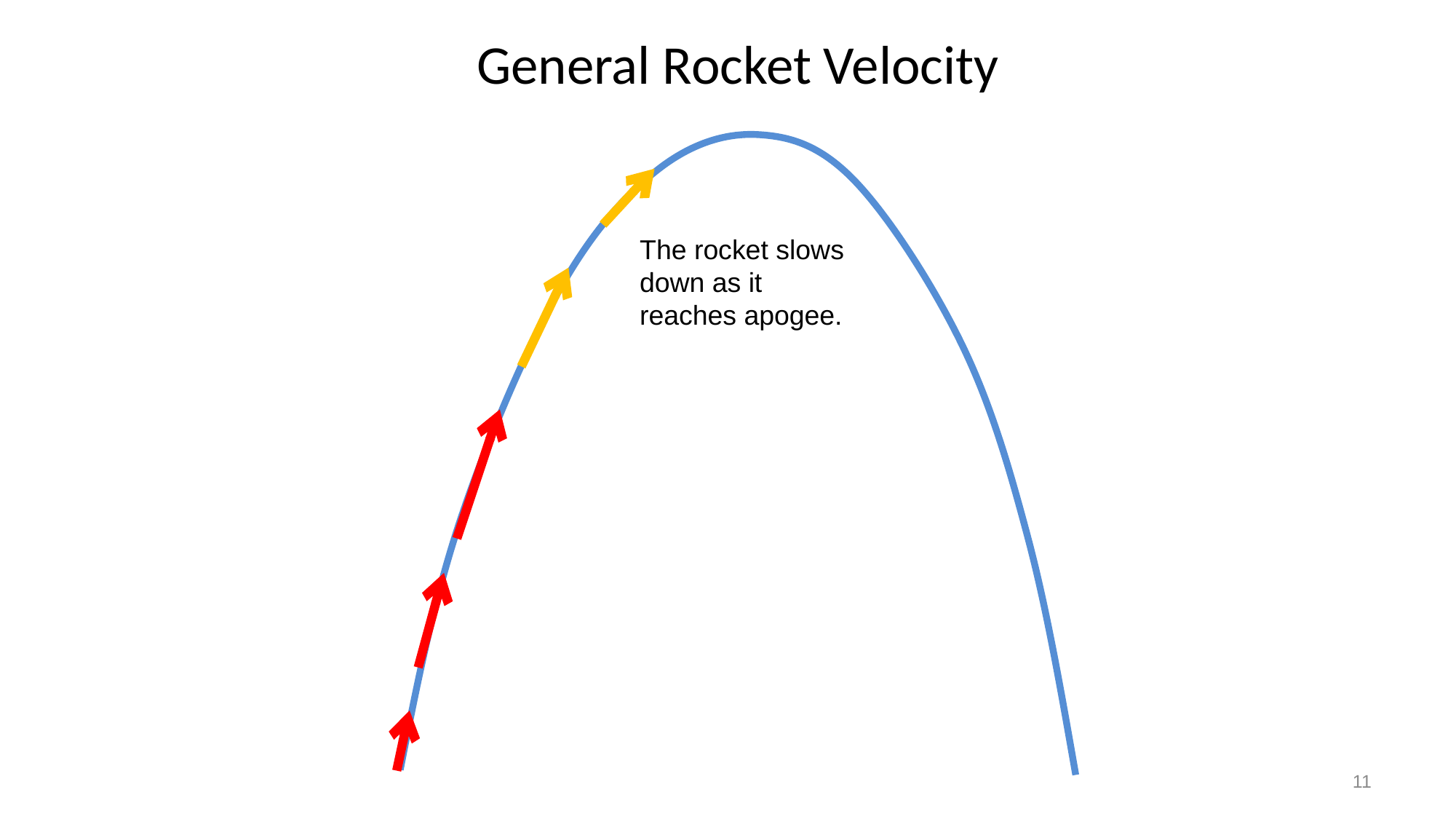

General Rocket Velocity

The rocket slows down as it reaches apogee.
11